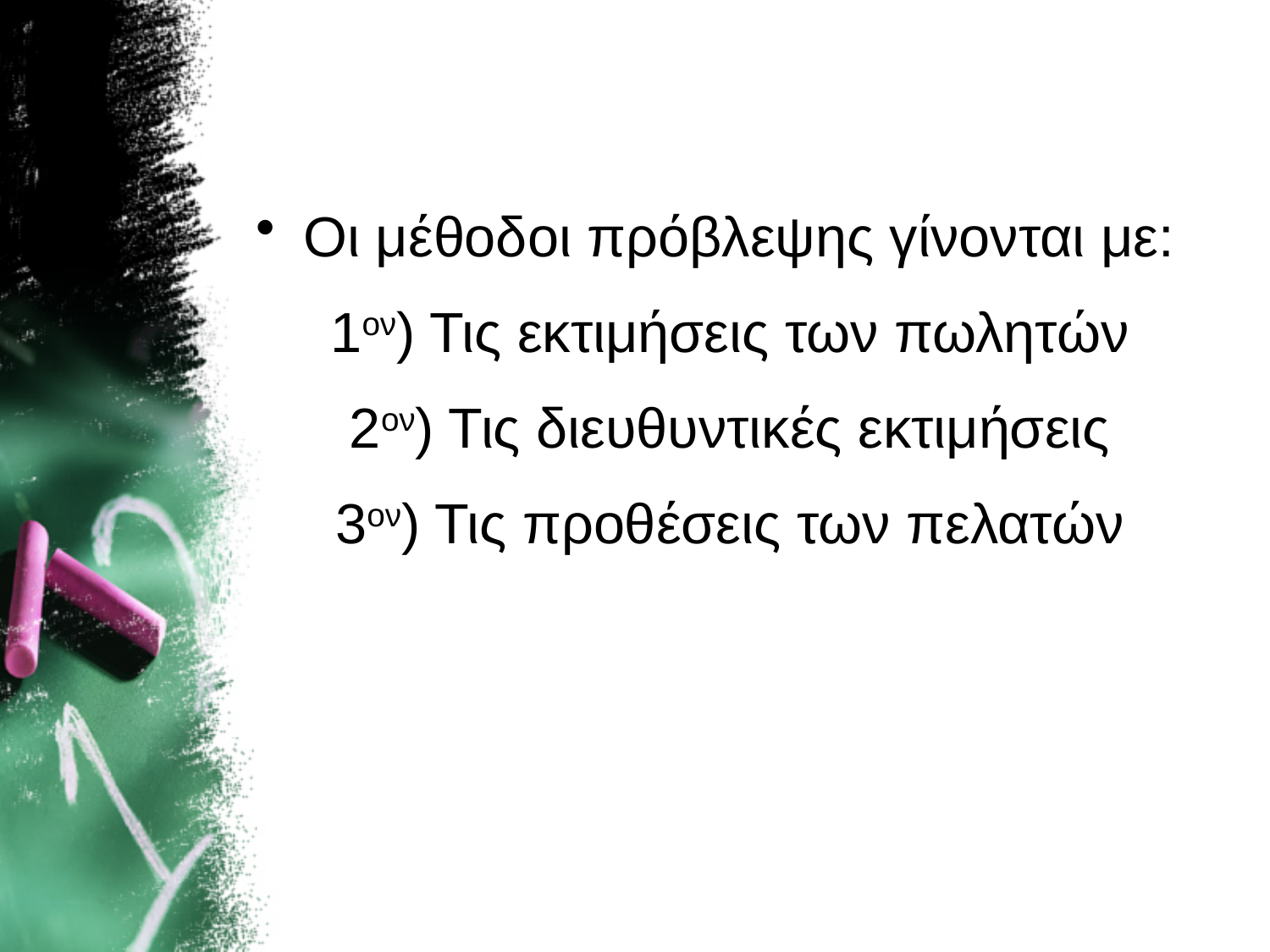

#
Οι μέθοδοι πρόβλεψης γίνονται με:
1ον) Τις εκτιμήσεις των πωλητών
2ον) Τις διευθυντικές εκτιμήσεις
3ον) Τις προθέσεις των πελατών